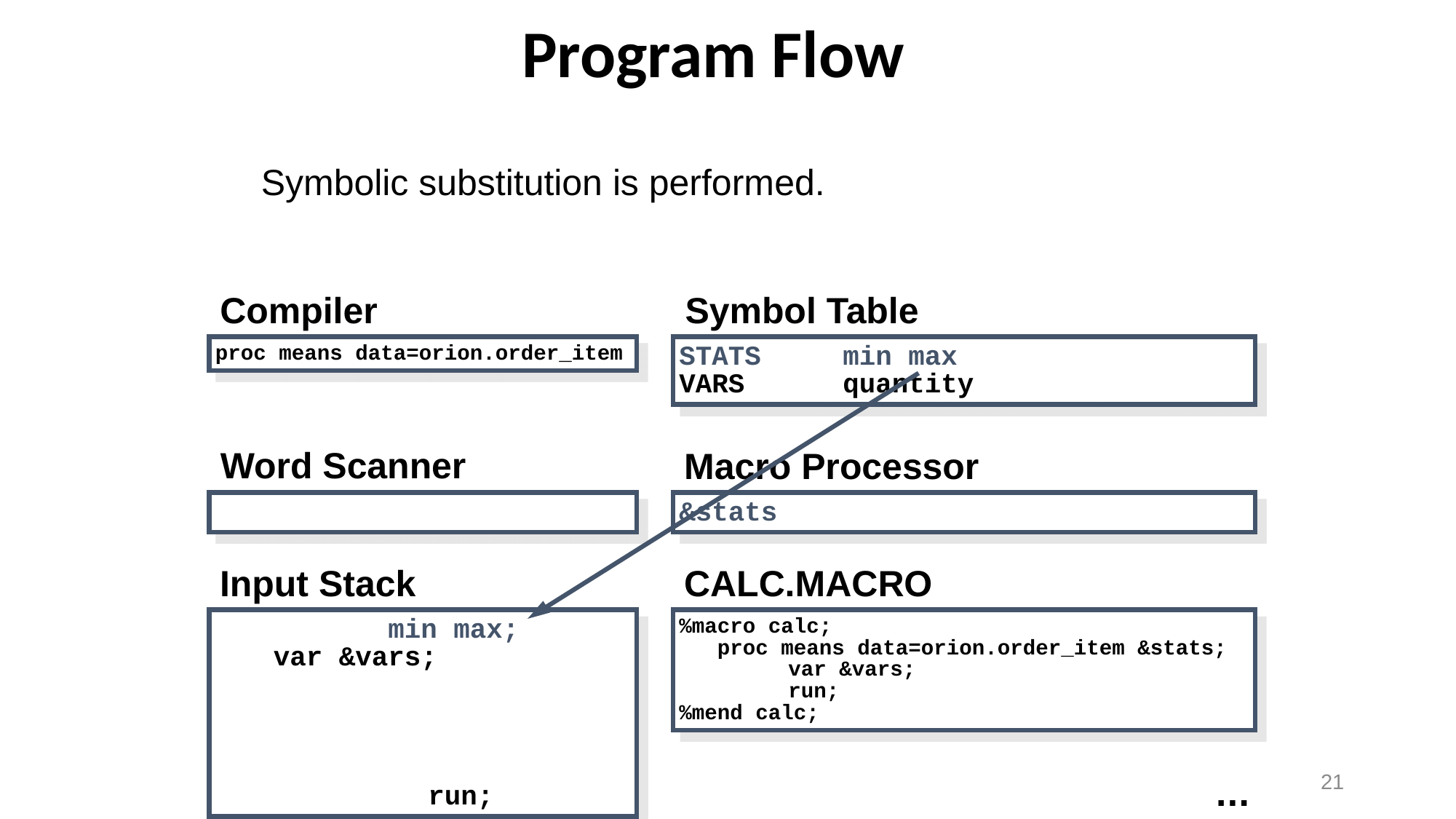

# Program Flow
Symbolic substitution is performed.
Compiler
Symbol Table
STATS     min max
VARS      quantity
proc means data=orion.order_item

Word Scanner
Macro Processor

&stats
Input Stack
CALC.MACRO
        min max;
 var &vars;                                                                                                                                 run;
%macro calc;
   proc means data=orion.order_item &stats;
	var &vars;
	run;
%mend calc;
21
...